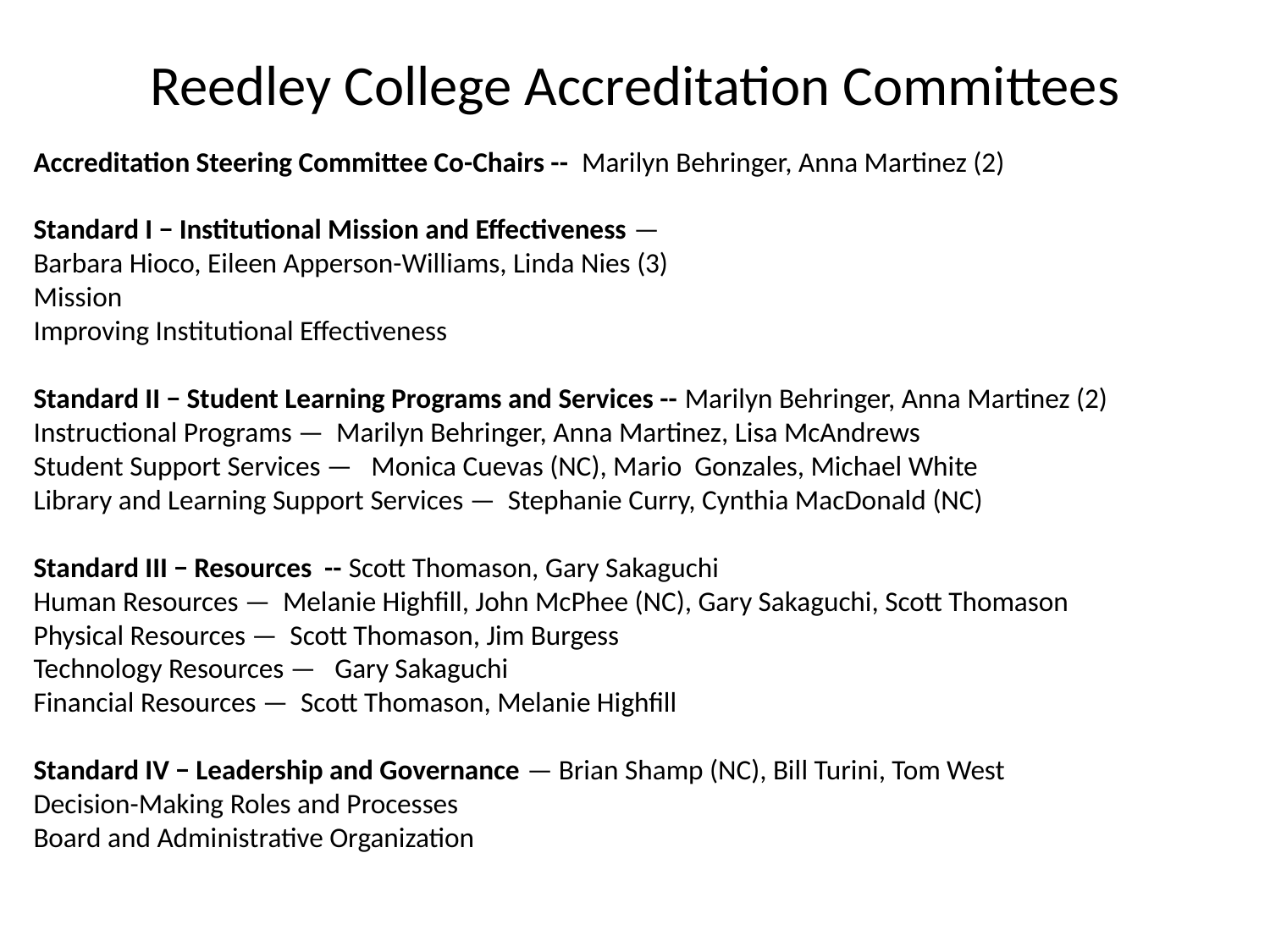

# Reedley College Accreditation Committees
Accreditation Steering Committee Co-Chairs --  Marilyn Behringer, Anna Martinez (2)

Standard I − Institutional Mission and Effectiveness —
Barbara Hioco, Eileen Apperson-Williams, Linda Nies (3)
Mission
Improving Institutional Effectiveness

Standard II − Student Learning Programs and Services -- Marilyn Behringer, Anna Martinez (2)
Instructional Programs —  Marilyn Behringer, Anna Martinez, Lisa McAndrews
Student Support Services —   Monica Cuevas (NC), Mario  Gonzales, Michael White
Library and Learning Support Services —  Stephanie Curry, Cynthia MacDonald (NC)

Standard III − Resources  -- Scott Thomason, Gary Sakaguchi
Human Resources —  Melanie Highfill, John McPhee (NC), Gary Sakaguchi, Scott Thomason
Physical Resources —  Scott Thomason, Jim Burgess
Technology Resources —   Gary Sakaguchi
Financial Resources —  Scott Thomason, Melanie Highfill

Standard IV − Leadership and Governance — Brian Shamp (NC), Bill Turini, Tom West
Decision-Making Roles and Processes
Board and Administrative Organization